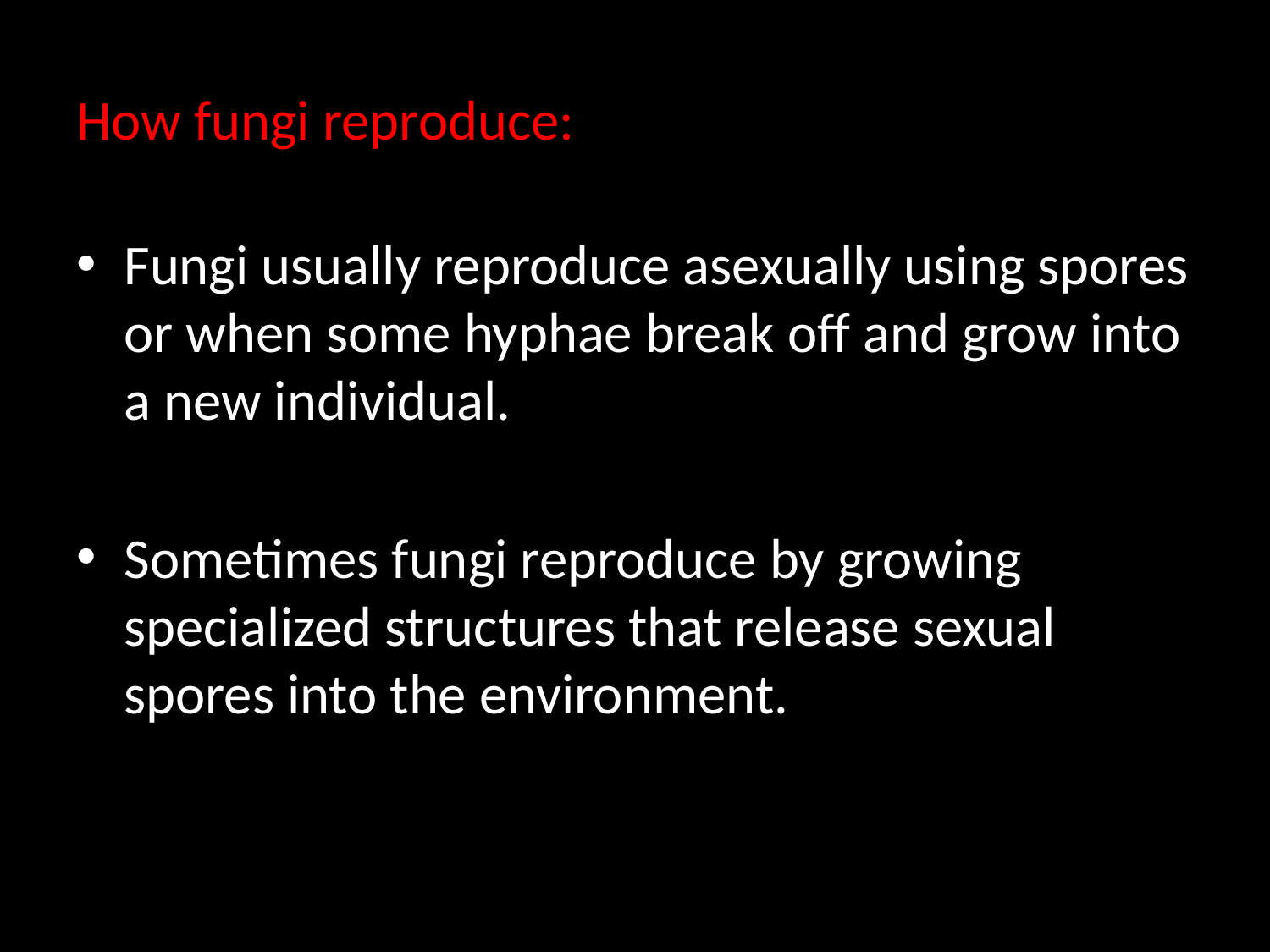

# How fungi reproduce:
Fungi usually reproduce asexually using spores or when some hyphae break off and grow into a new individual.

Sometimes fungi reproduce by growing specialized structures that release sexual spores into the environment.